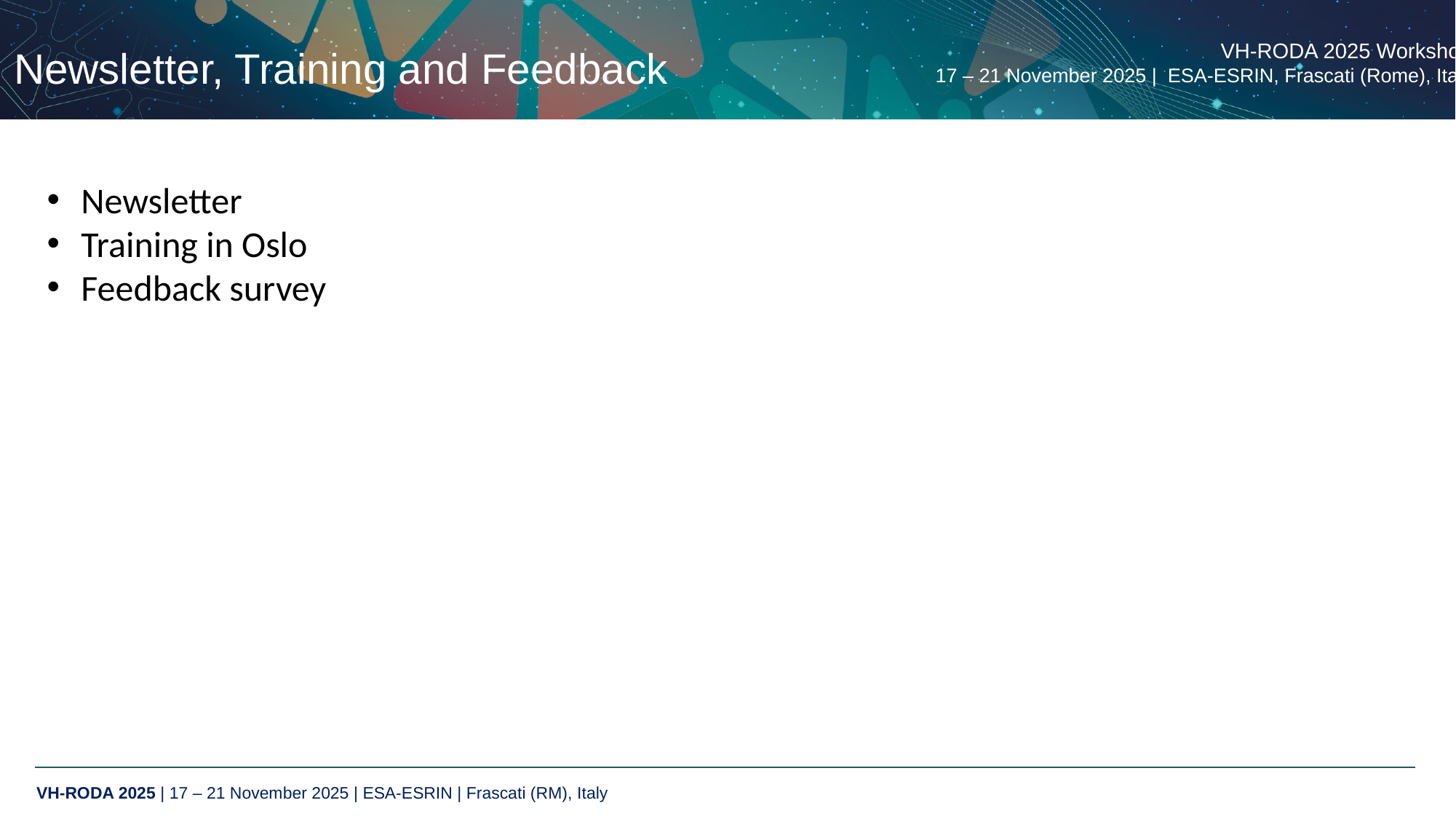

Newsletter, Training and Feedback
Newsletter
Training in Oslo
Feedback survey